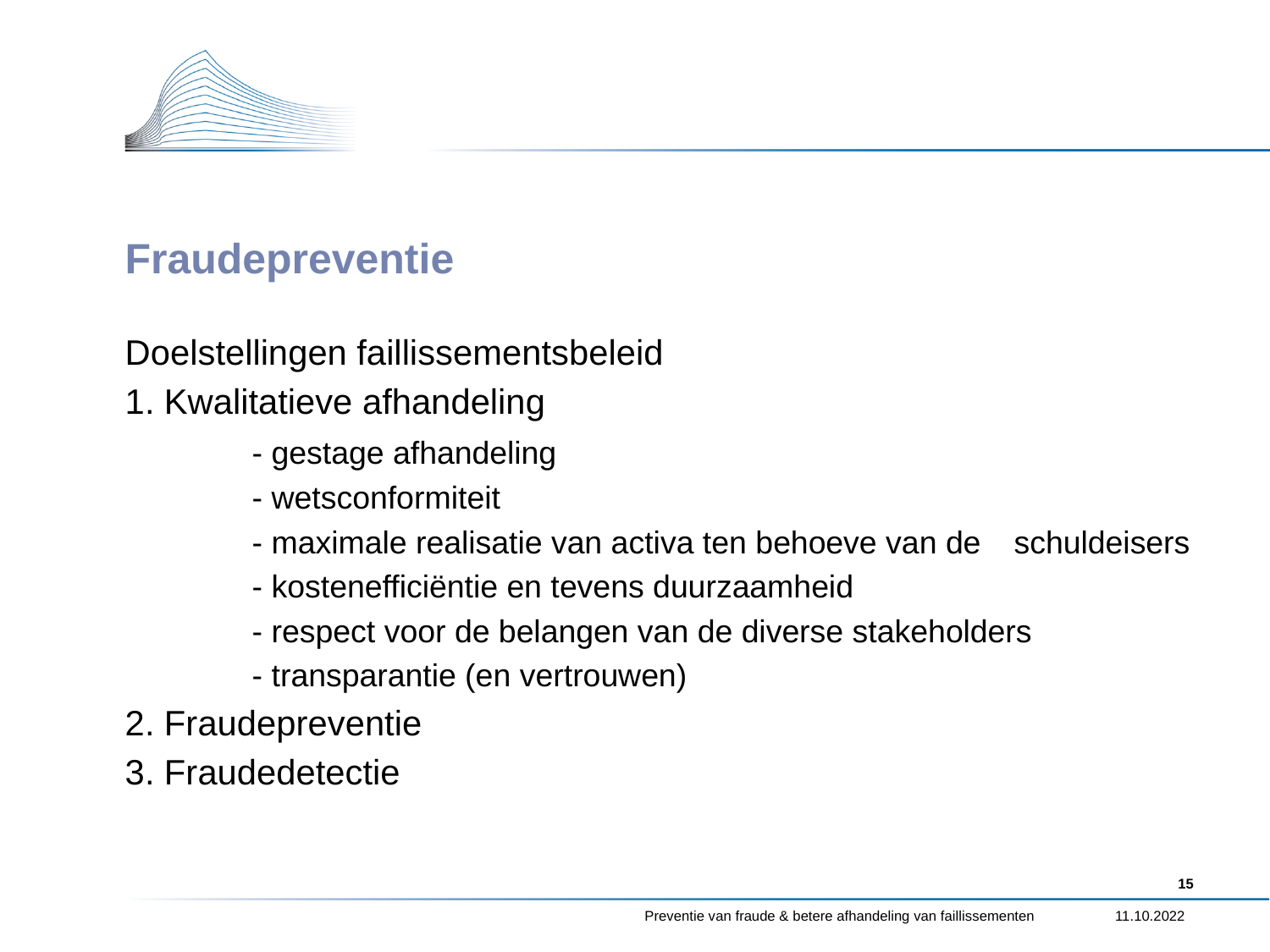

# Fraudepreventie
Doelstellingen faillissementsbeleid
1. Kwalitatieve afhandeling
	- gestage afhandeling
	- wetsconformiteit
	- maximale realisatie van activa ten behoeve van de 	schuldeisers
	- kostenefficiëntie en tevens duurzaamheid
	- respect voor de belangen van de diverse stakeholders
	- transparantie (en vertrouwen)
2. Fraudepreventie
3. Fraudedetectie

15
Preventie van fraude & betere afhandeling van faillissementen
11.10.2022